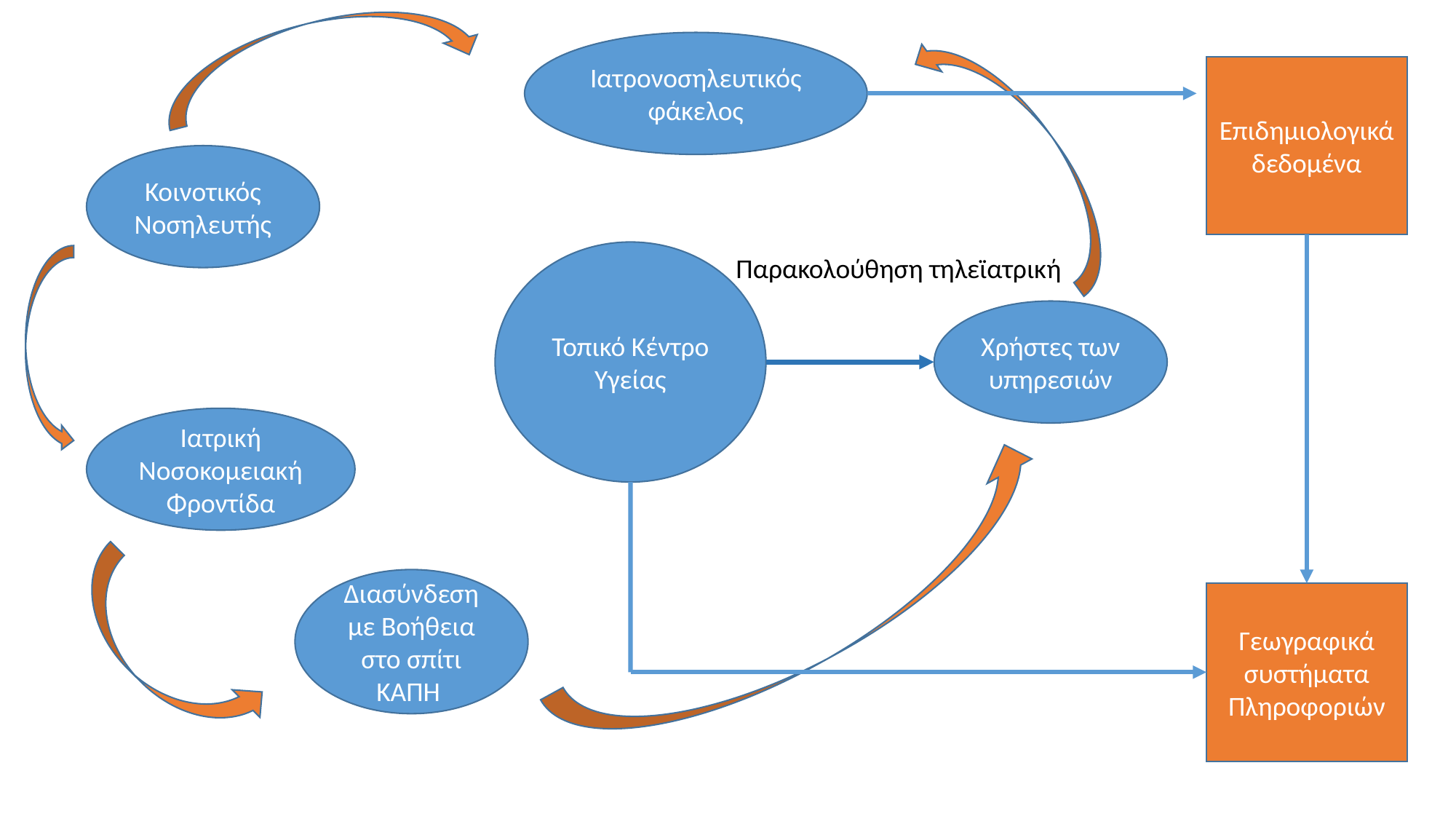

Ιατρονοσηλευτικός φάκελος
Επιδημιολογικά δεδομένα

Κοινοτικός Νοσηλευτής
Τοπικό Κέντρο Υγείας

Παρακολούθηση τηλεϊατρική
Χρήστες των υπηρεσιών
Ιατρική
Νοσοκομειακή Φροντίδα

Διασύνδεση με Βοήθεια στο σπίτι ΚΑΠΗ
Γεωγραφικά συστήματα Πληροφοριών